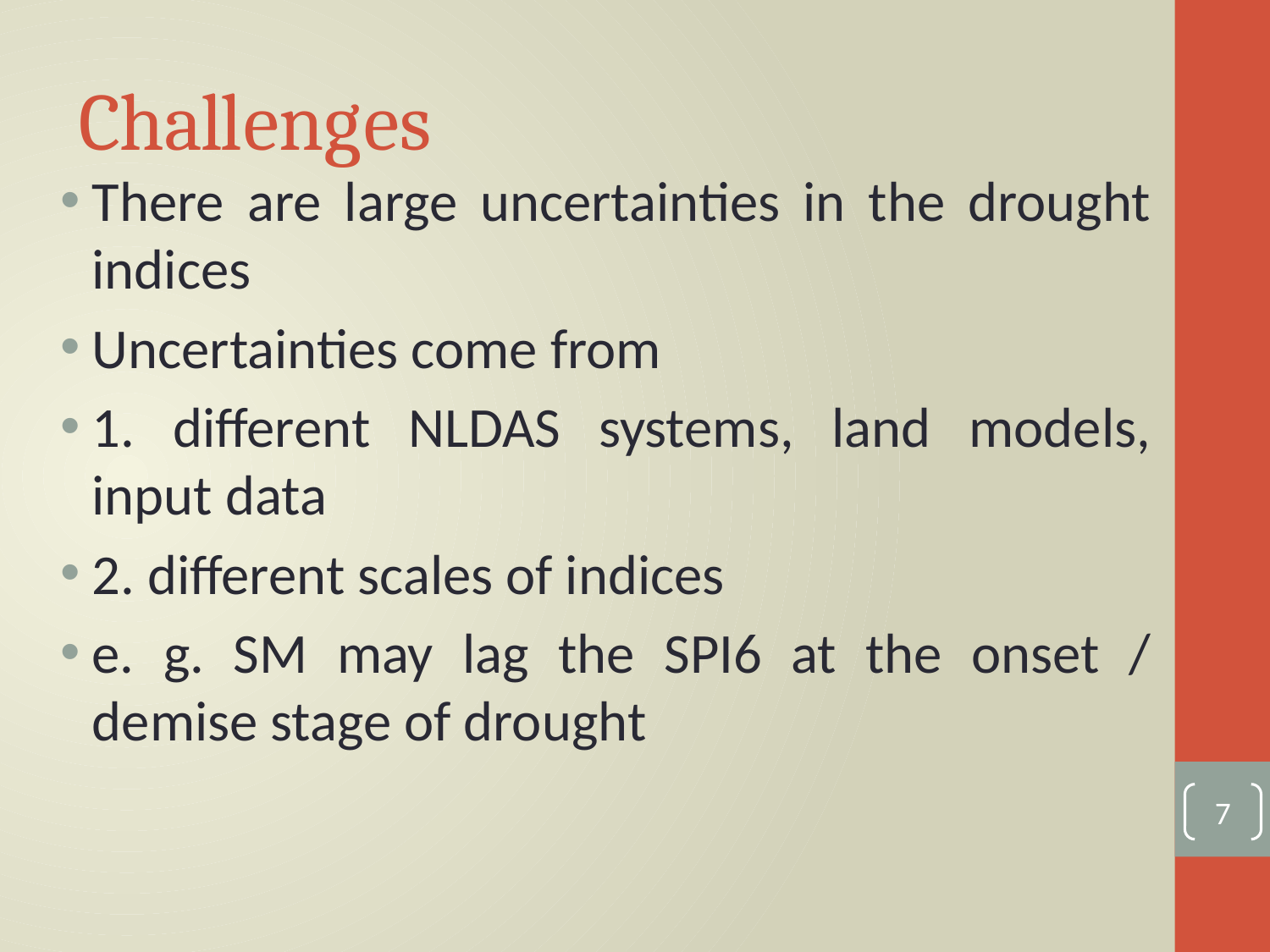

# Challenges
There are large uncertainties in the drought indices
Uncertainties come from
1. different NLDAS systems, land models, input data
2. different scales of indices
e. g. SM may lag the SPI6 at the onset / demise stage of drought
7